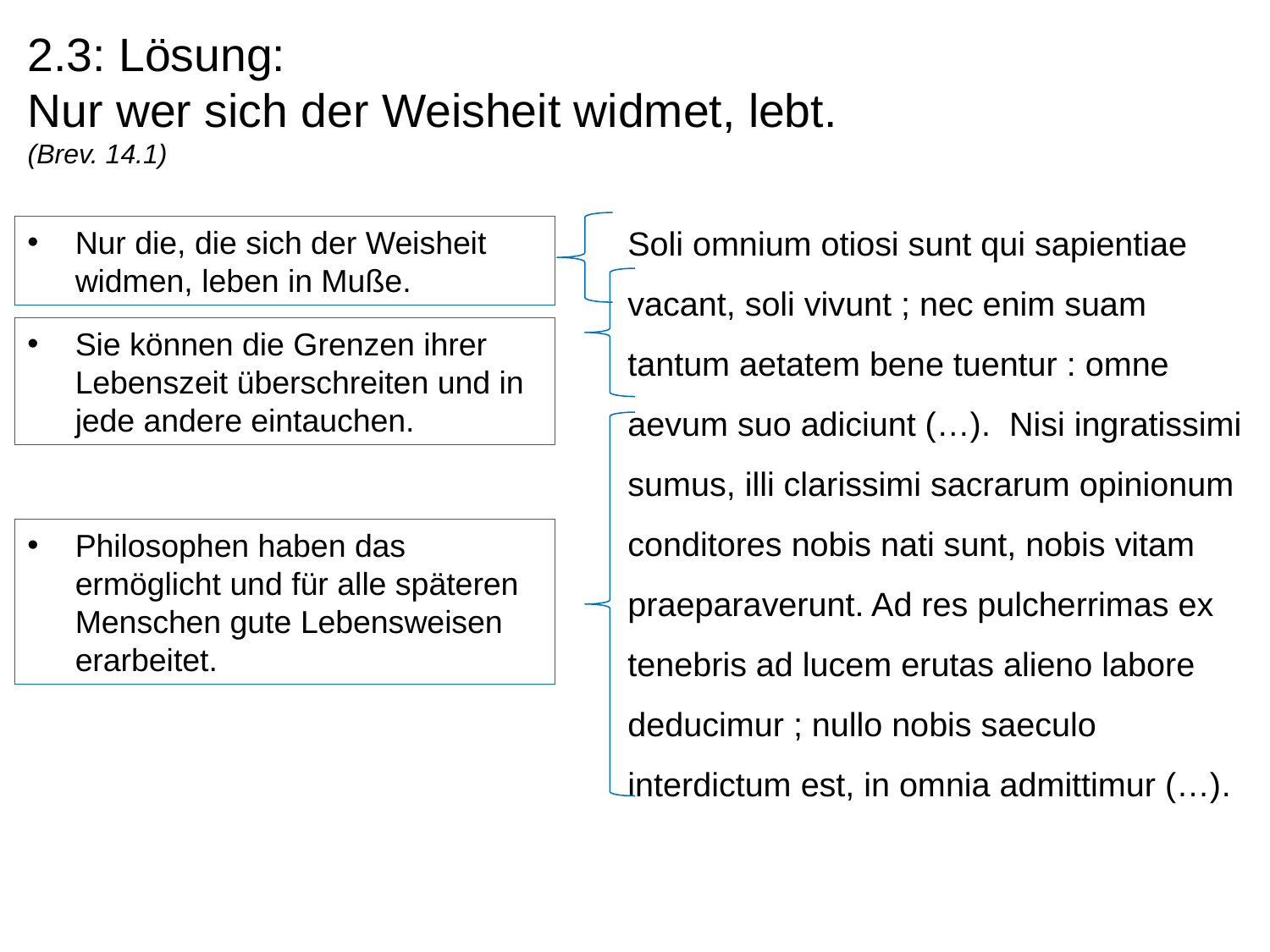

# 2.3: Lösung: Nur wer sich der Weisheit widmet, lebt. (Brev. 14.1)
Soli omnium otiosi sunt qui sapientiae vacant, soli vivunt ; nec enim suam tantum aetatem bene tuentur : omne aevum suo adiciunt (…).  Nisi ingratissimi sumus, illi clarissimi sacrarum opinionum conditores nobis nati sunt, nobis vitam praeparaverunt. Ad res pulcherrimas ex tenebris ad lucem erutas alieno labore deducimur ; nullo nobis saeculo interdictum est, in omnia admittimur (…).

Nur die, die sich der Weisheit widmen, leben in Muße.

Sie können die Grenzen ihrer Lebenszeit überschreiten und in jede andere eintauchen.

Philosophen haben das ermöglicht und für alle späteren Menschen gute Lebensweisen erarbeitet.